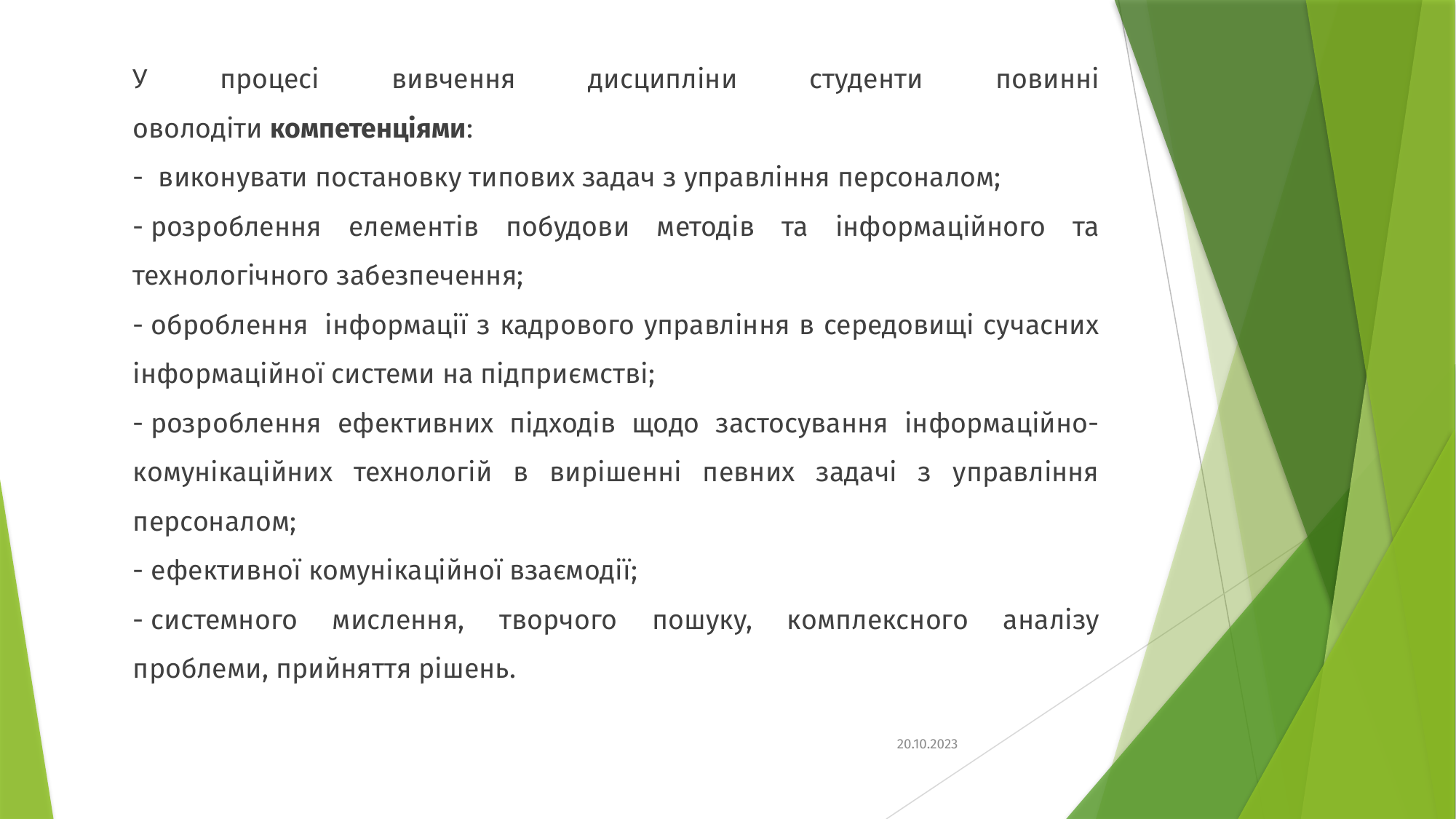

У процесі вивчення дисципліни студенти повинні оволодіти компетенціями:
-  виконувати постановку типових задач з управління персоналом;
- розроблення елементів побудови методів та інформаційного та технологічного забезпечення;
- оброблення  інформації з кадрового управління в середовищі сучасних інформаційної системи на підприємстві;
- розроблення ефективних підходів щодо застосування інформаційно-комунікаційних технологій в вирішенні певних задачі з управління персоналом;
- ефективної комунікаційної взаємодії;
- системного мислення, творчого пошуку, комплексного аналізу проблеми, прийняття рішень.

20.10.2023